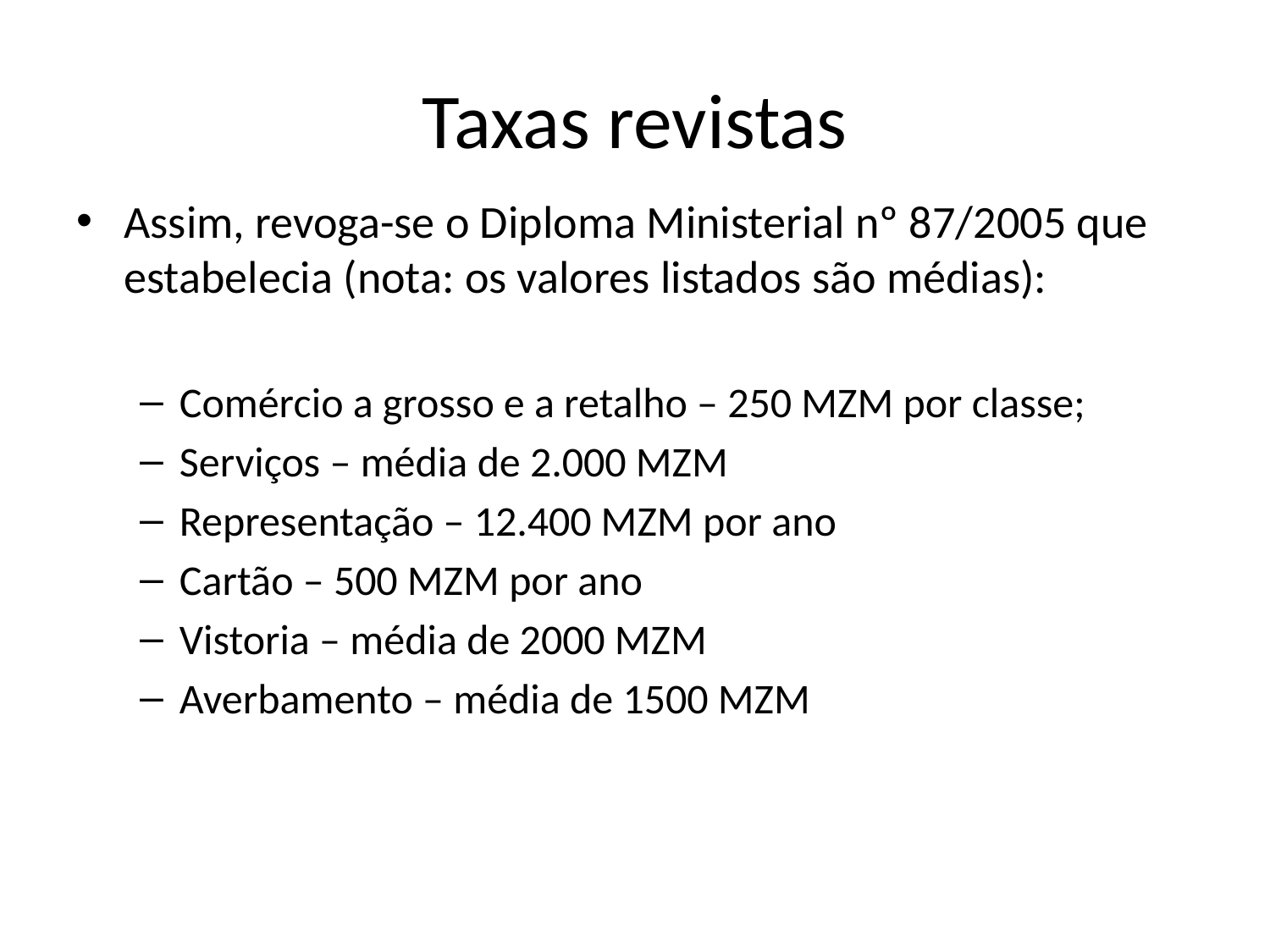

# Taxas revistas
Assim, revoga-se o Diploma Ministerial nº 87/2005 que estabelecia (nota: os valores listados são médias):

Comércio a grosso e a retalho – 250 MZM por classe;
Serviços – média de 2.000 MZM
Representação – 12.400 MZM por ano
Cartão – 500 MZM por ano
Vistoria – média de 2000 MZM
Averbamento – média de 1500 MZM